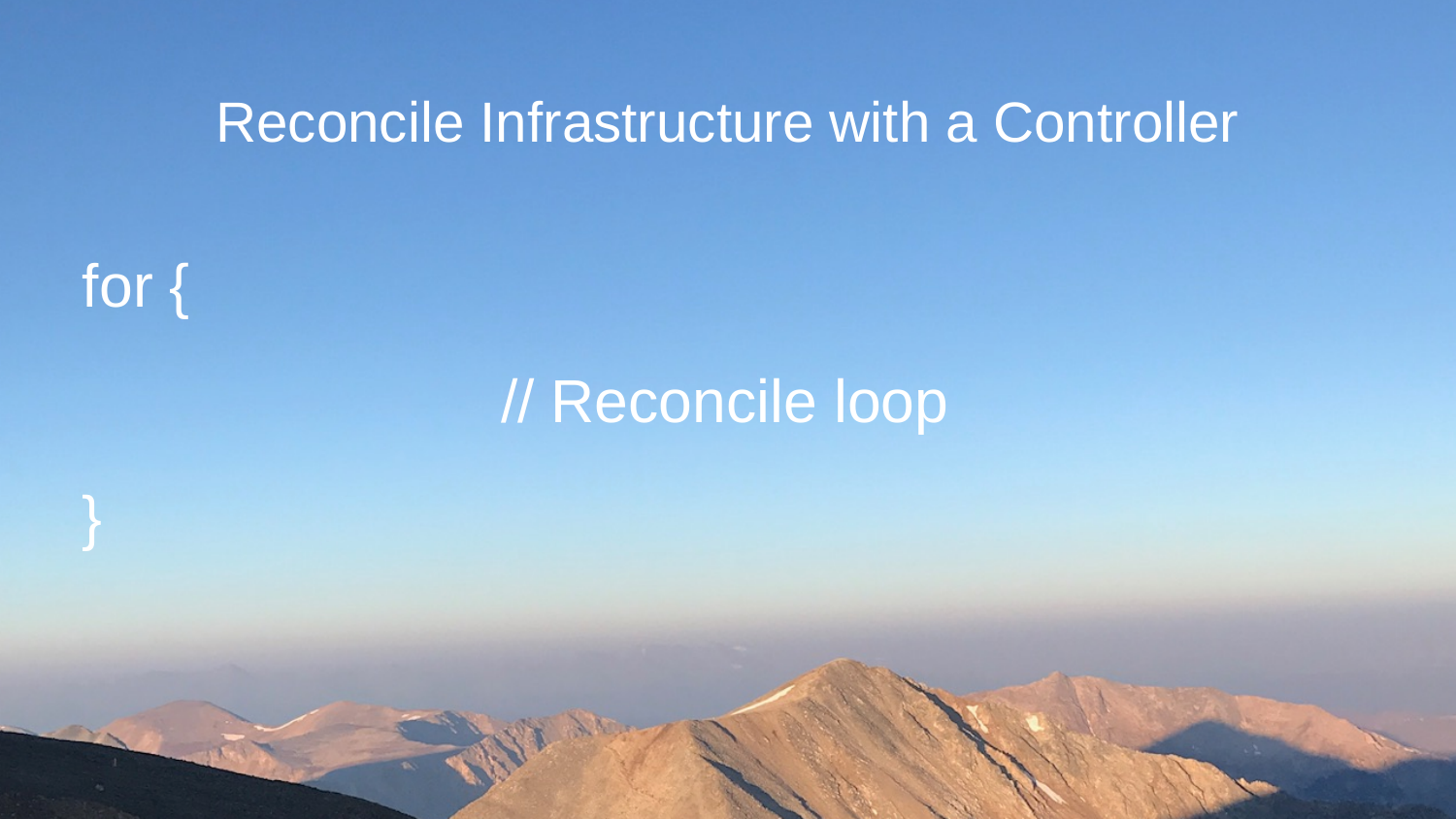

# Reconcile Infrastructure with a Controller
for {
			// Reconcile loop
}